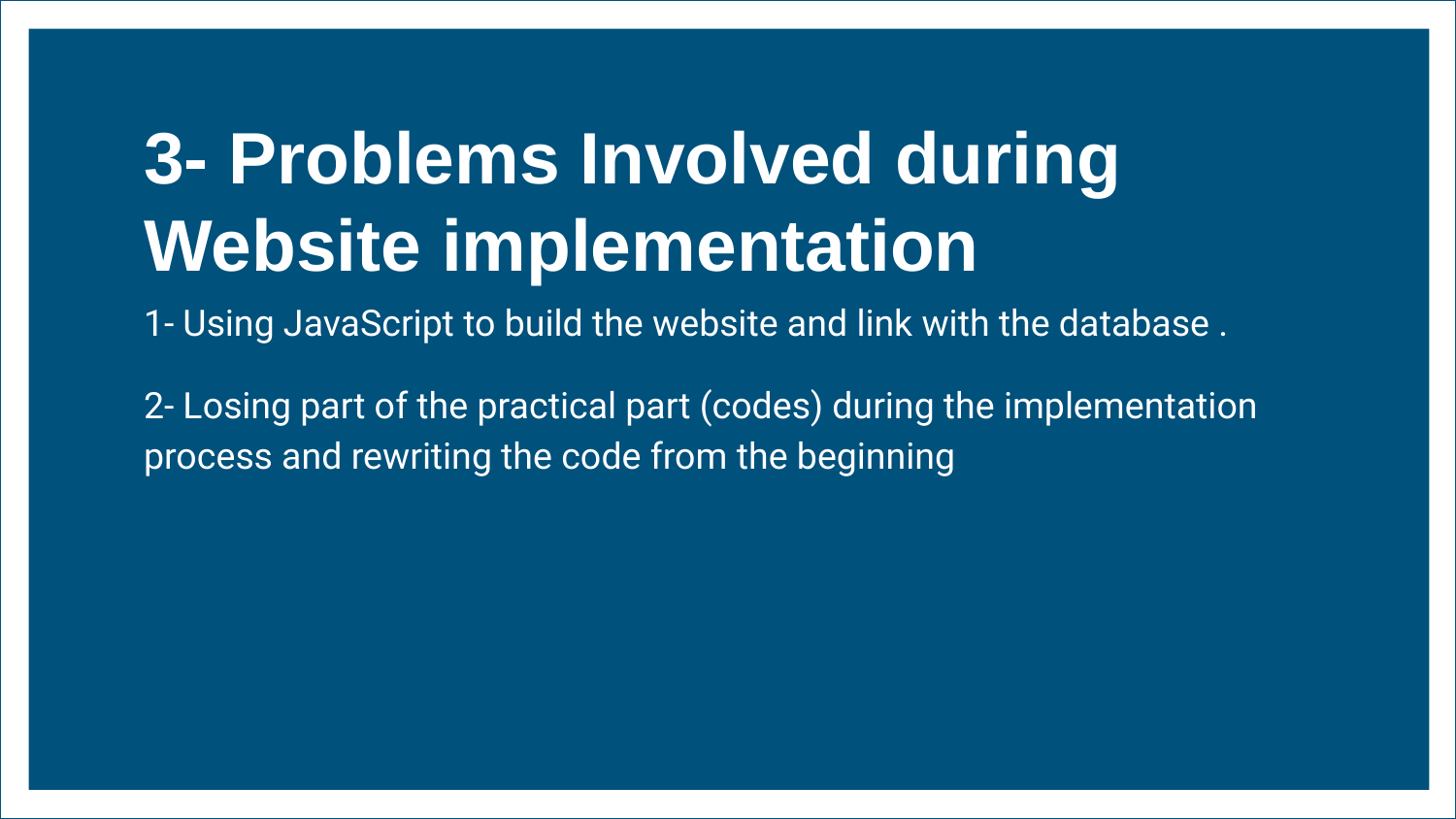

# 3- Problems Involved during Website implementation

1- Using JavaScript to build the website and link with the database .
2- Losing part of the practical part (codes) during the implementation process and rewriting the code from the beginning